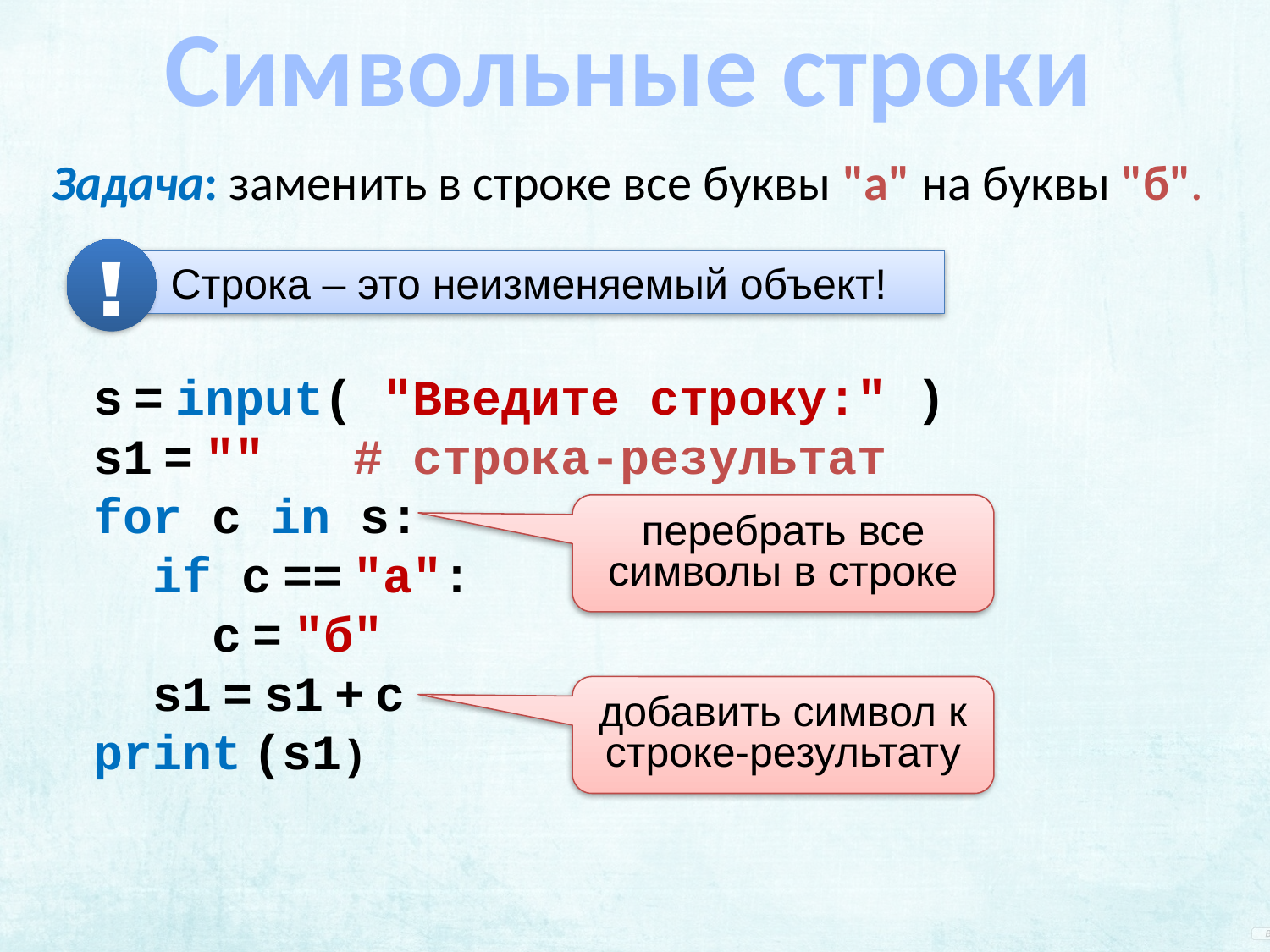

Символьные строки
Задача: заменить в строке все буквы "а" на буквы "б".
!
  Строка – это неизменяемый объект!
s = input( "Введите строку:" )
s1 = ""   # строка-результат
for c in s:
  if c == "а":
    c = "б"
  s1 = s1 + c
print (s1)
перебрать все символы в строке
добавить символ к строке-результату